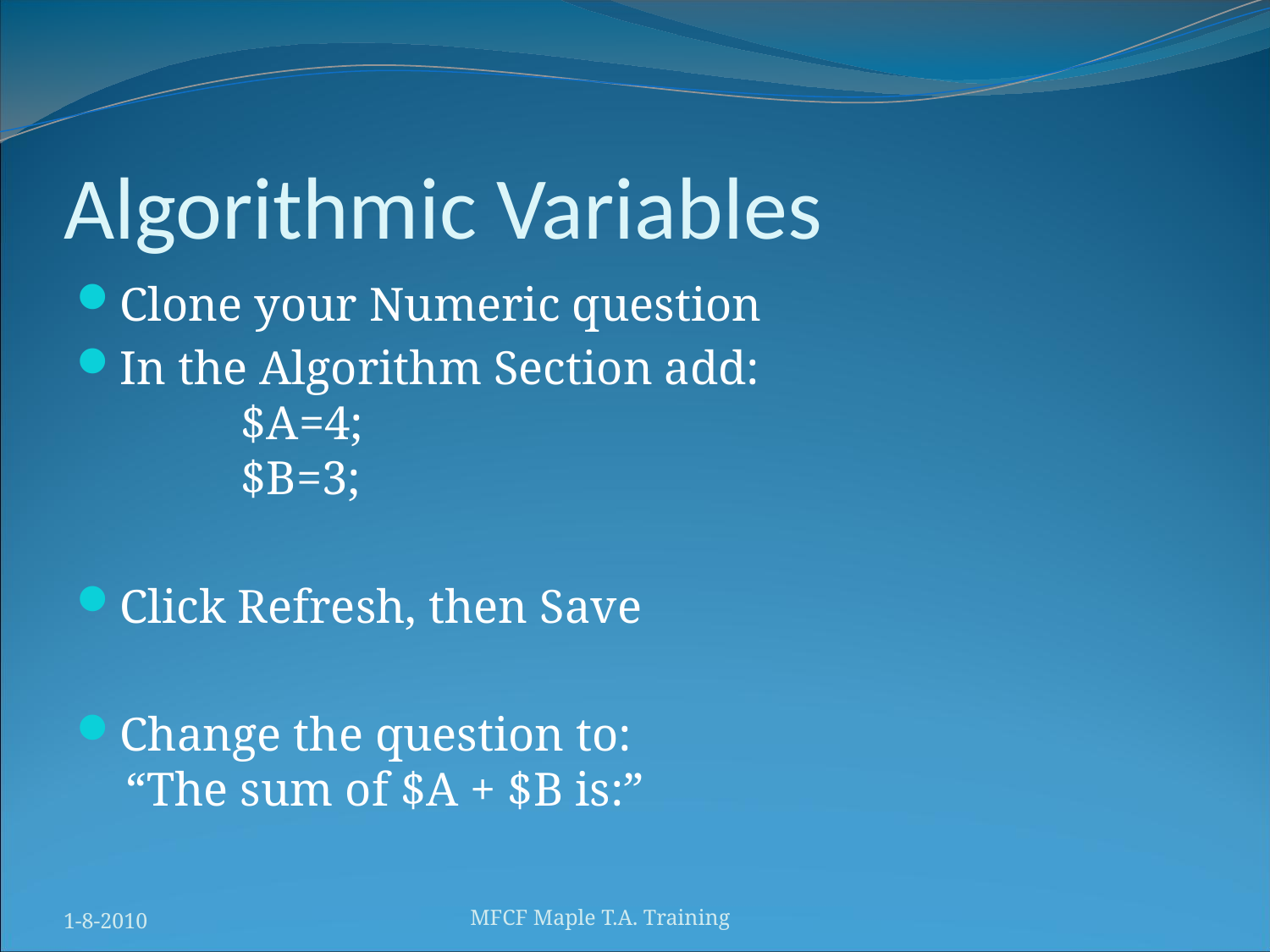

# Algorithmic Variables
Clone your Numeric question
In the Algorithm Section add:
	$A=4;
	$B=3;

Click Refresh, then Save

Change the question to:
 “The sum of $A + $B is:”
1-8-2010
MFCF Maple T.A. Training